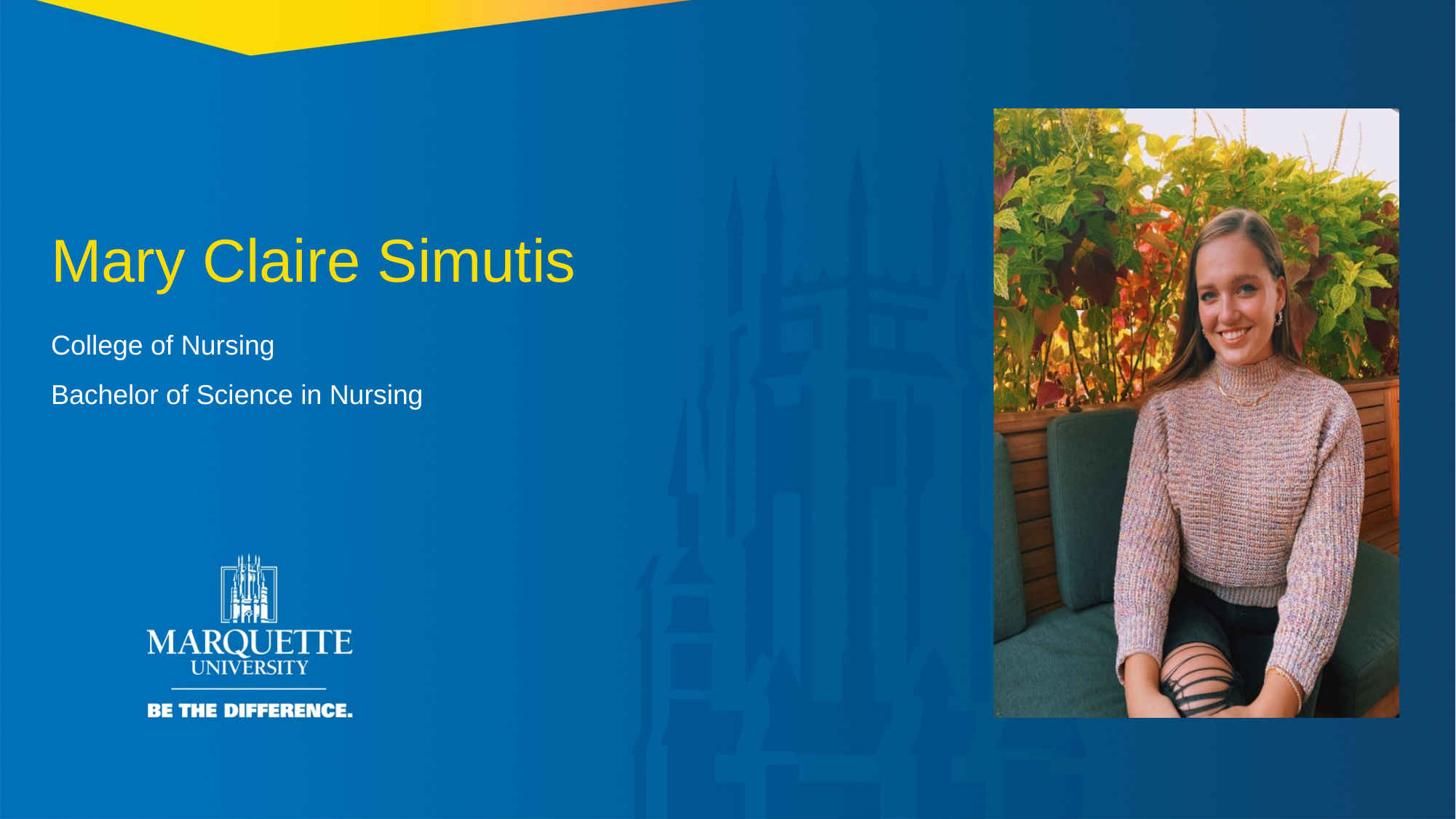

Mary Claire Simutis
College of Nursing
Bachelor of Science in Nursing